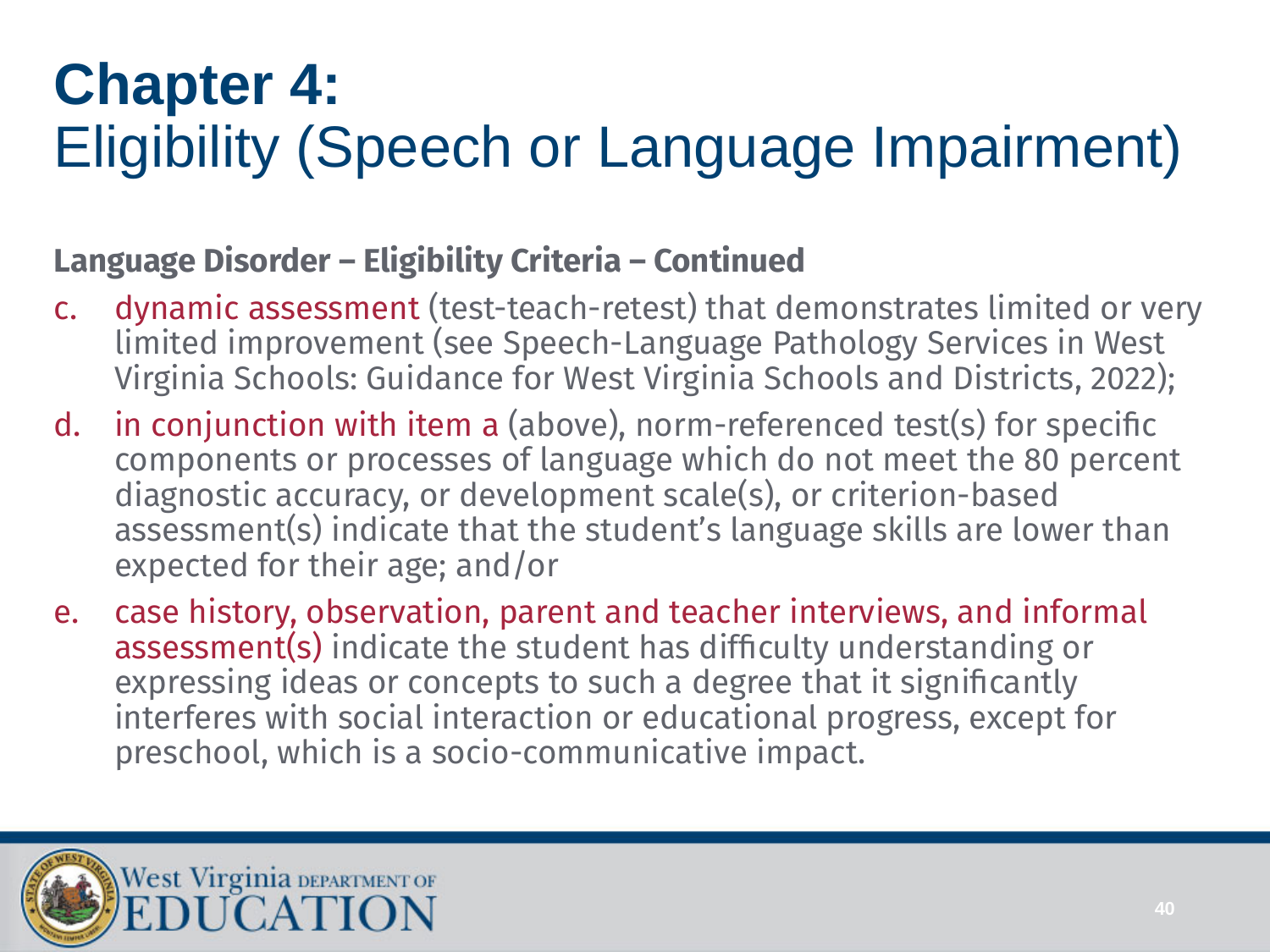

# Chapter 4: Eligibility (Speech or Language Impairment)
Language Disorder – Eligibility Criteria – Continued
dynamic assessment (test-teach-retest) that demonstrates limited or very limited improvement (see Speech-Language Pathology Services in West Virginia Schools: Guidance for West Virginia Schools and Districts, 2022);
in conjunction with item a (above), norm-referenced test(s) for specific components or processes of language which do not meet the 80 percent diagnostic accuracy, or development scale(s), or criterion-based assessment(s) indicate that the student’s language skills are lower than expected for their age; and/or
case history, observation, parent and teacher interviews, and informal assessment(s) indicate the student has difficulty understanding or expressing ideas or concepts to such a degree that it significantly interferes with social interaction or educational progress, except for preschool, which is a socio-communicative impact.

40